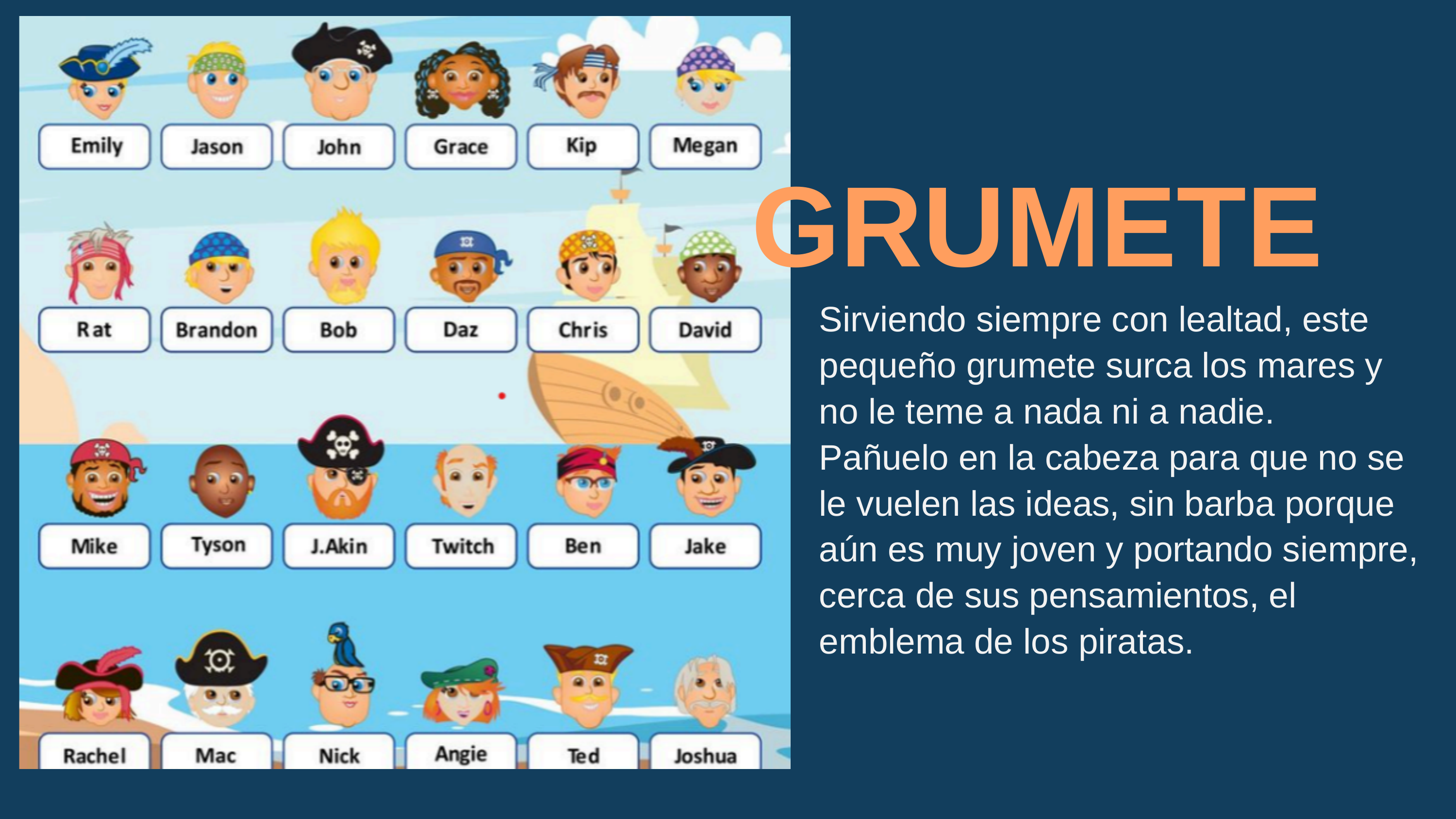

GRUMETE
Sirviendo siempre con lealtad, este pequeño grumete surca los mares y no le teme a nada ni a nadie.
Pañuelo en la cabeza para que no se le vuelen las ideas, sin barba porque aún es muy joven y portando siempre, cerca de sus pensamientos, el emblema de los piratas.